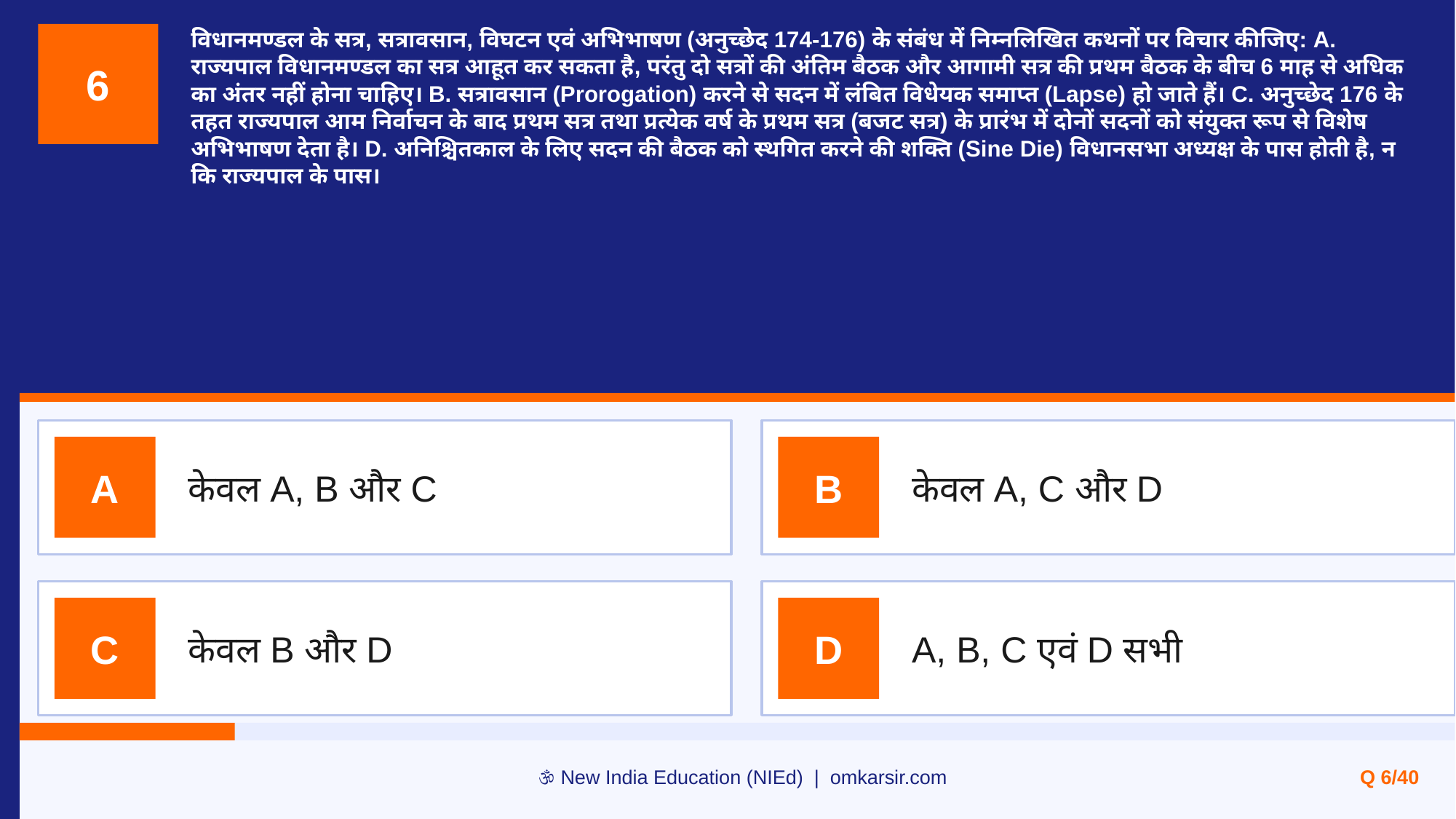

विधानमण्डल के सत्र, सत्रावसान, विघटन एवं अभिभाषण (अनुच्छेद 174-176) के संबंध में निम्नलिखित कथनों पर विचार कीजिए: A. राज्यपाल विधानमण्डल का सत्र आहूत कर सकता है, परंतु दो सत्रों की अंतिम बैठक और आगामी सत्र की प्रथम बैठक के बीच 6 माह से अधिक का अंतर नहीं होना चाहिए। B. सत्रावसान (Prorogation) करने से सदन में लंबित विधेयक समाप्त (Lapse) हो जाते हैं। C. अनुच्छेद 176 के तहत राज्यपाल आम निर्वाचन के बाद प्रथम सत्र तथा प्रत्येक वर्ष के प्रथम सत्र (बजट सत्र) के प्रारंभ में दोनों सदनों को संयुक्त रूप से विशेष अभिभाषण देता है। D. अनिश्चितकाल के लिए सदन की बैठक को स्थगित करने की शक्ति (Sine Die) विधानसभा अध्यक्ष के पास होती है, न कि राज्यपाल के पास।
6

केवल A, B और C
केवल A, C और D
A
B

केवल B और D
A, B, C एवं D सभी
C
D

🕉️ New India Education (NIEd)  |  omkarsir.com
Q 6/40